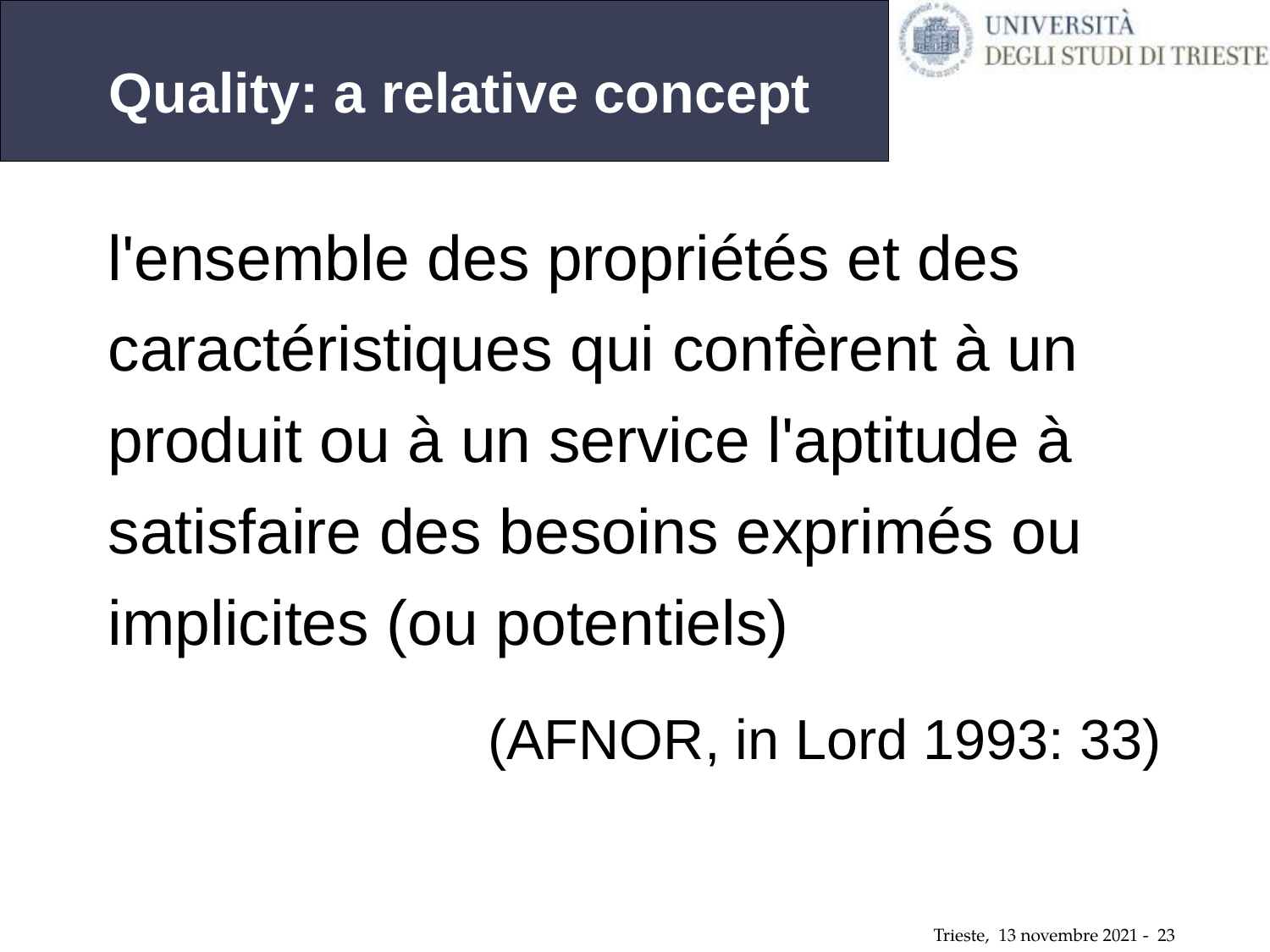

# Quality: a relative concept

l'ensemble des propriétés et des caractéristiques qui confèrent à un produit ou à un service l'aptitude à satisfaire des besoins exprimés ou implicites (ou potentiels)
(AFNOR, in Lord 1993: 33)